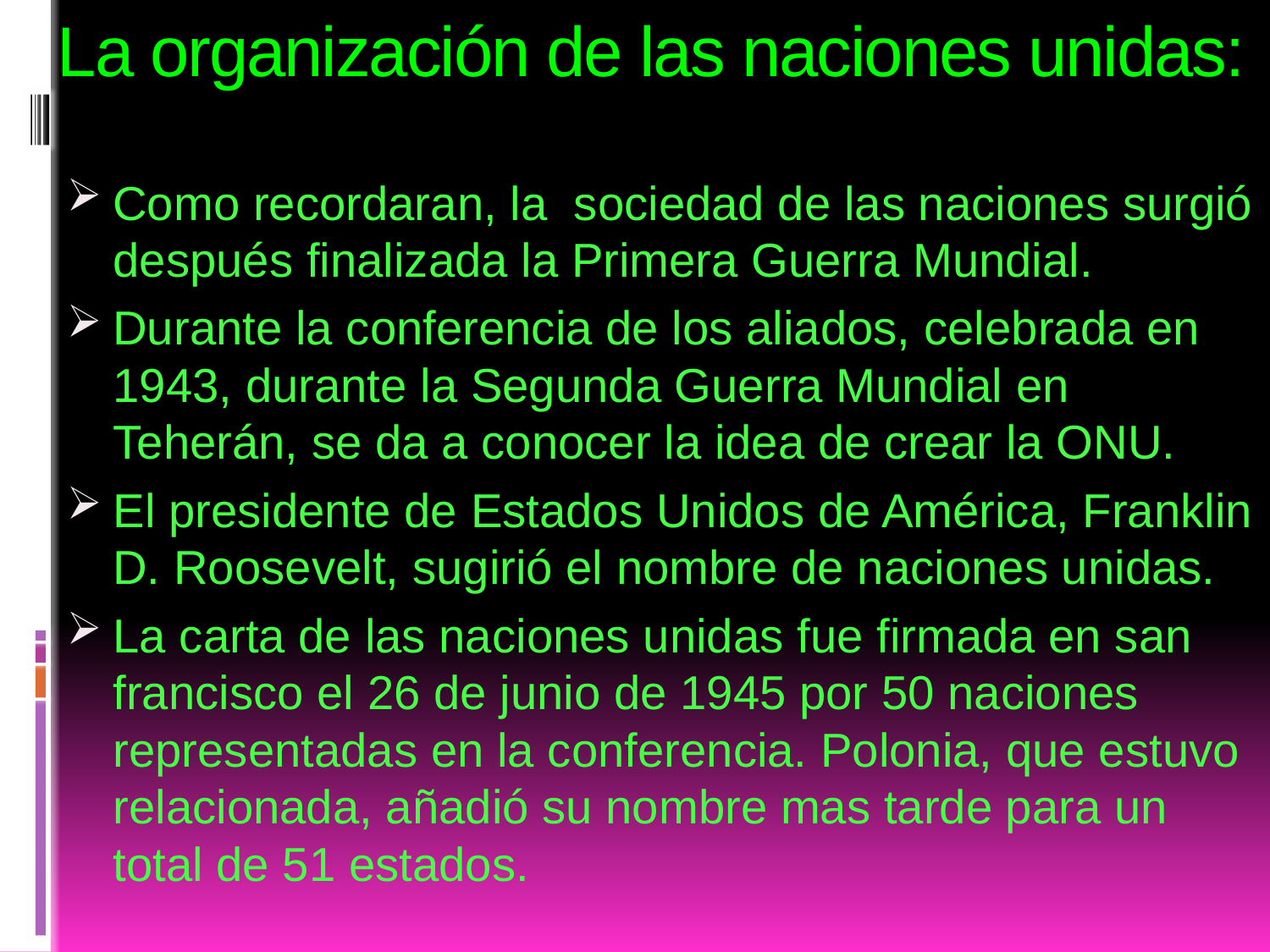

# La organización de las naciones unidas:
Como recordaran, la  sociedad de las naciones surgió después finalizada la Primera Guerra Mundial.
Durante la conferencia de los aliados, celebrada en 1943, durante la Segunda Guerra Mundial en Teherán, se da a conocer la idea de crear la ONU.
El presidente de Estados Unidos de América, Franklin D. Roosevelt, sugirió el nombre de naciones unidas.
La carta de las naciones unidas fue firmada en san francisco el 26 de junio de 1945 por 50 naciones representadas en la conferencia. Polonia, que estuvo relacionada, añadió su nombre mas tarde para un total de 51 estados.